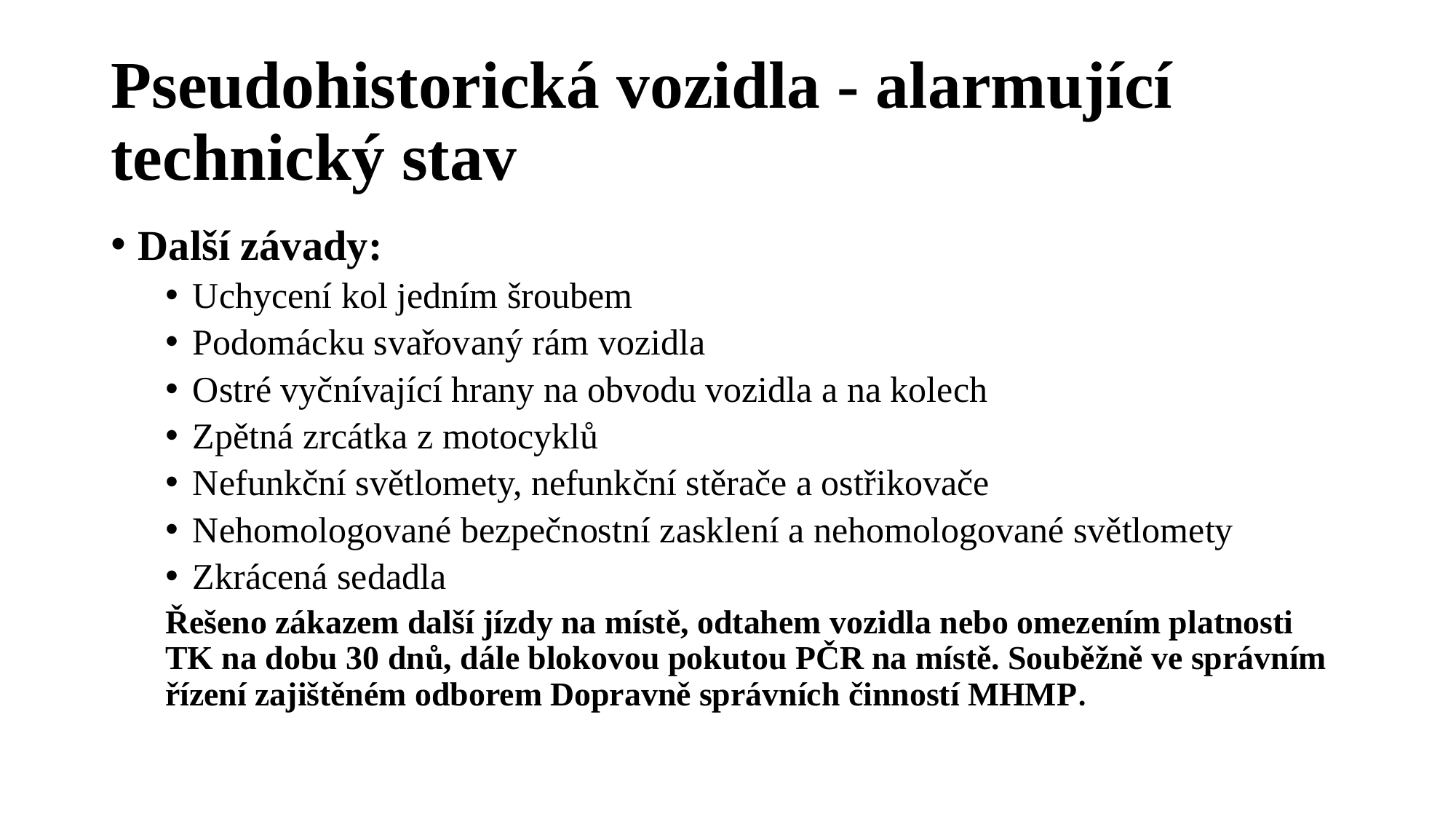

# Pseudohistorická vozidla - alarmující technický stav
Další závady:
Uchycení kol jedním šroubem
Podomácku svařovaný rám vozidla
Ostré vyčnívající hrany na obvodu vozidla a na kolech
Zpětná zrcátka z motocyklů
Nefunkční světlomety, nefunkční stěrače a ostřikovače
Nehomologované bezpečnostní zasklení a nehomologované světlomety
Zkrácená sedadla
Řešeno zákazem další jízdy na místě, odtahem vozidla nebo omezením platnosti TK na dobu 30 dnů, dále blokovou pokutou PČR na místě. Souběžně ve správním řízení zajištěném odborem Dopravně správních činností MHMP.